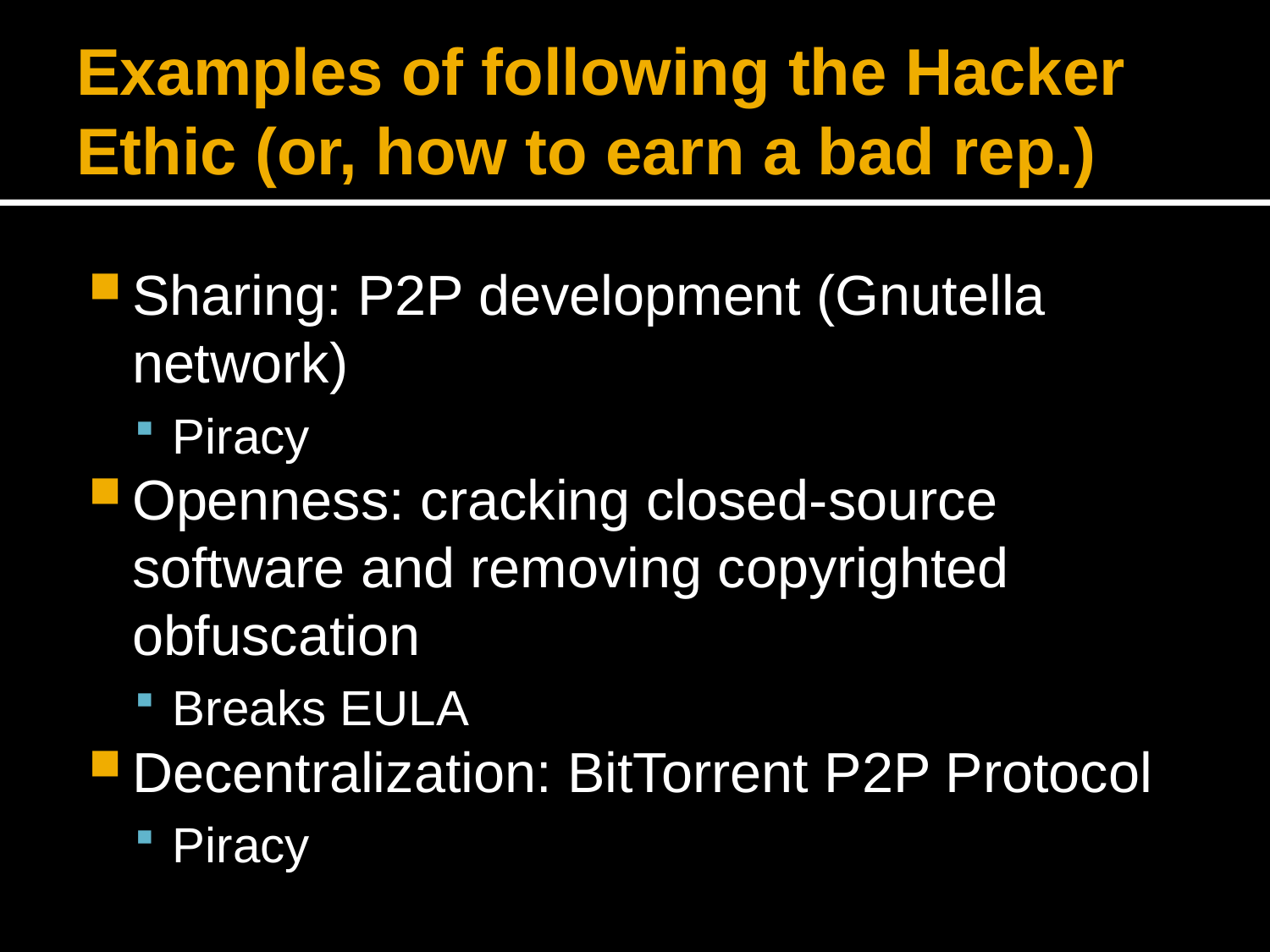

# Examples of following the Hacker Ethic (or, how to earn a bad rep.)
Sharing: P2P development (Gnutella network)
Piracy
Openness: cracking closed-source software and removing copyrighted obfuscation
Breaks EULA
Decentralization: BitTorrent P2P Protocol
Piracy